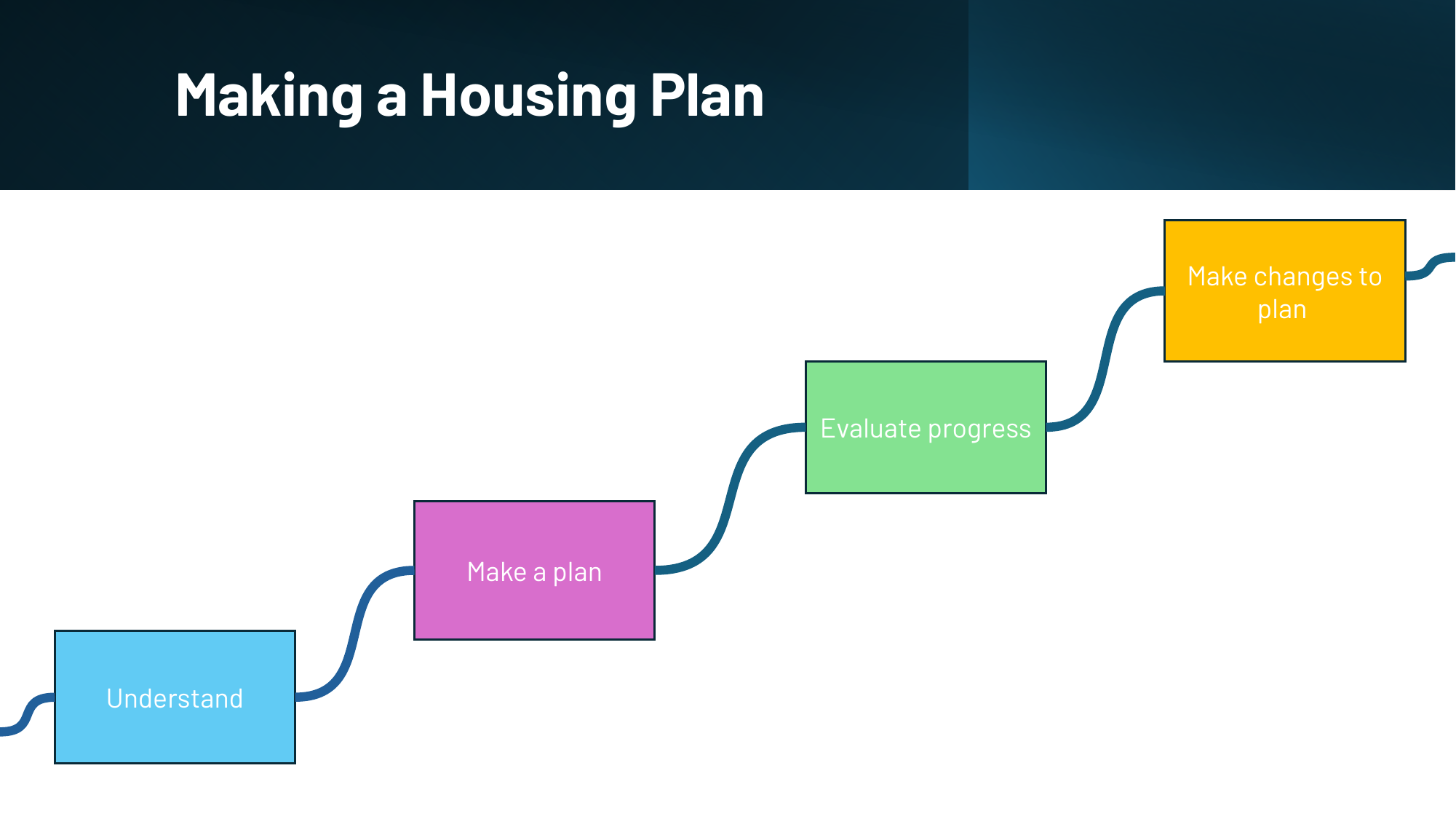

# Making a Housing Plan
Make changes to plan
Evaluate progress
Make a plan
Understand